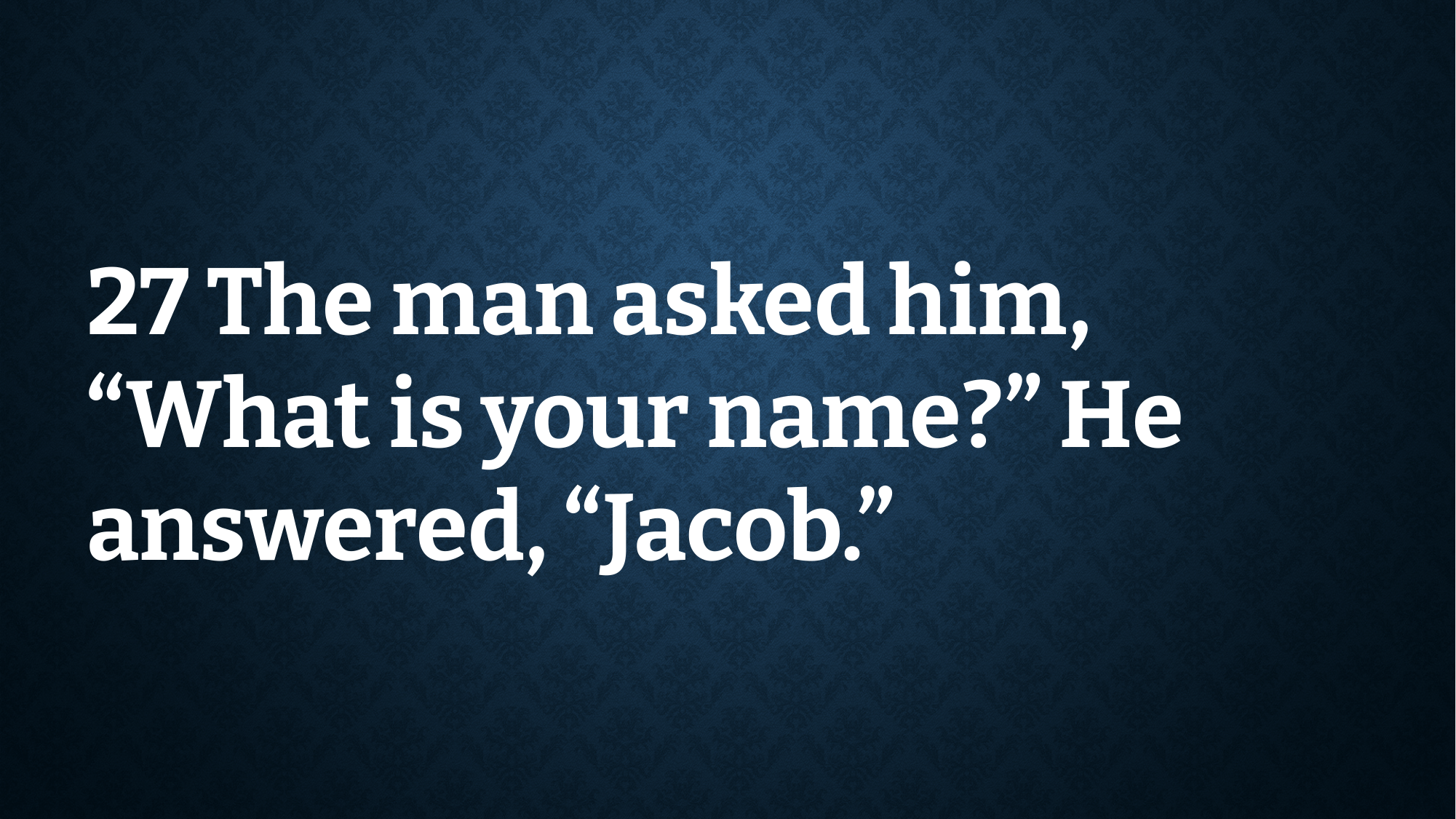

27 The man asked him, “What is your name?” He answered, “Jacob.”